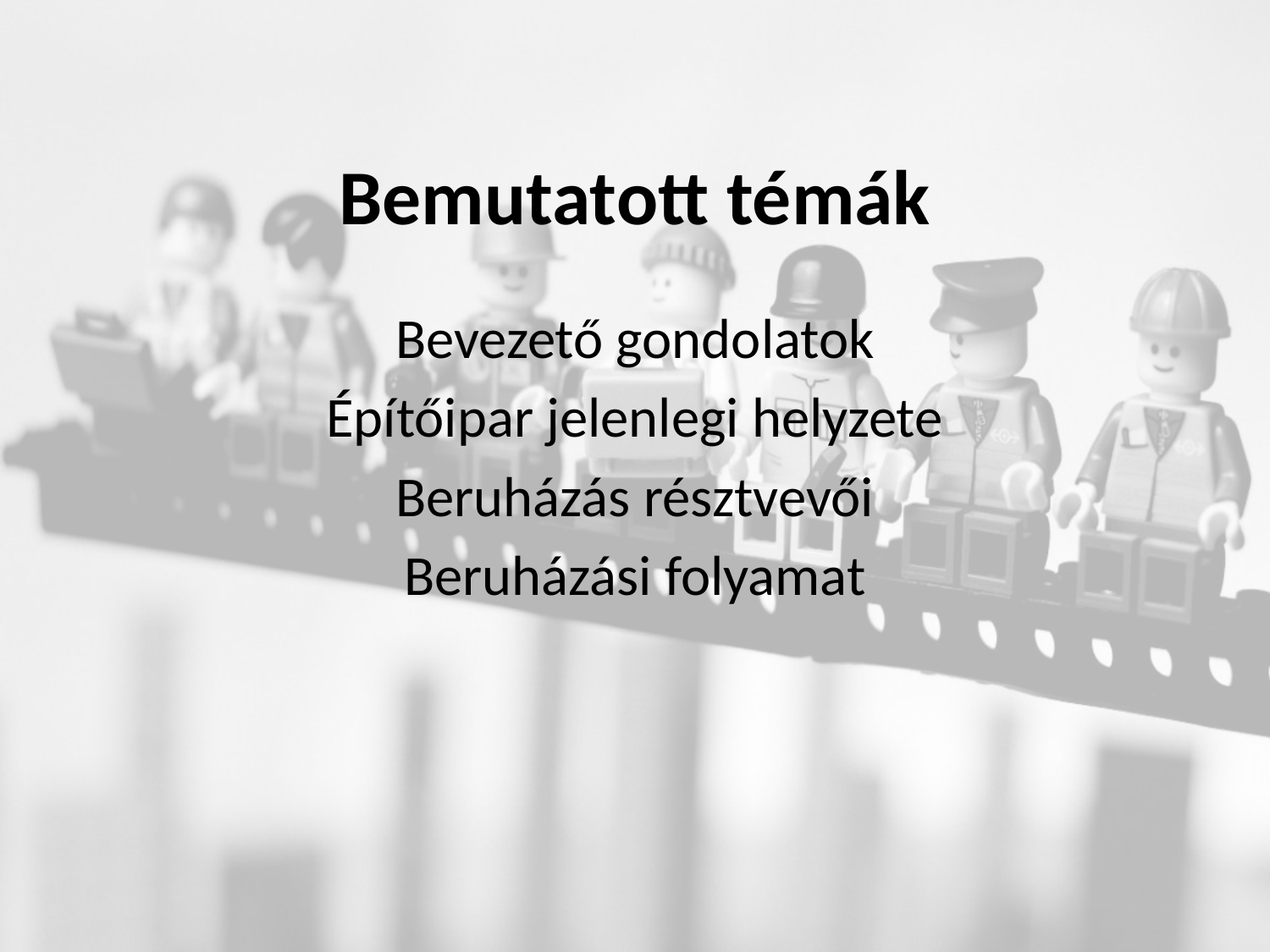

# Bemutatott témák
Bevezető gondolatok
Építőipar jelenlegi helyzete
Beruházás résztvevői
Beruházási folyamat